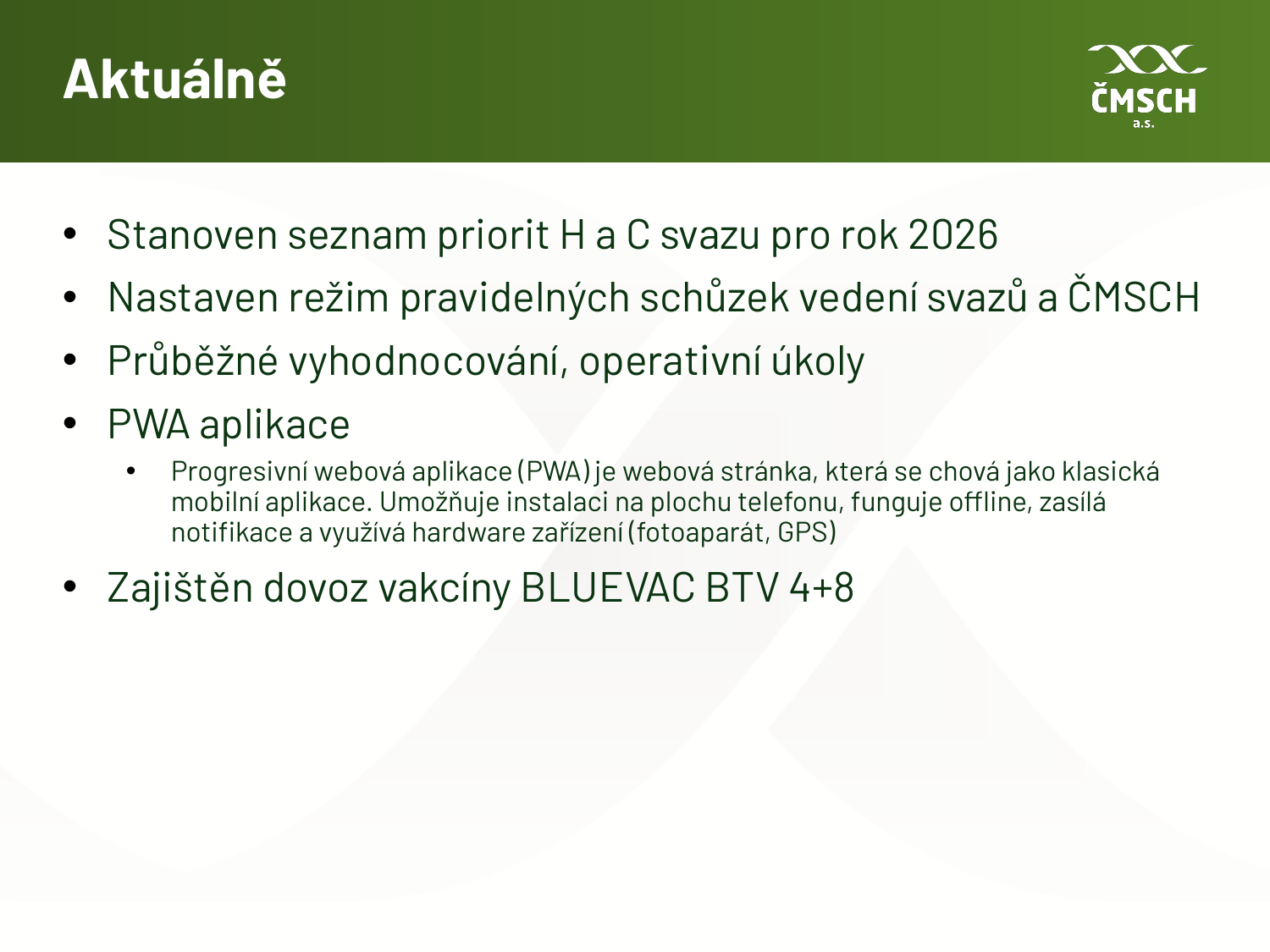

# Aktuálně
Stanoven seznam priorit H a C svazu pro rok 2026
Nastaven režim pravidelných schůzek vedení svazů a ČMSCH
Průběžné vyhodnocování, operativní úkoly
PWA aplikace
Progresivní webová aplikace (PWA) je webová stránka, která se chová jako klasická mobilní aplikace. Umožňuje instalaci na plochu telefonu, funguje offline, zasílá notifikace a využívá hardware zařízení (fotoaparát, GPS)
Zajištěn dovoz vakcíny BLUEVAC BTV 4+8